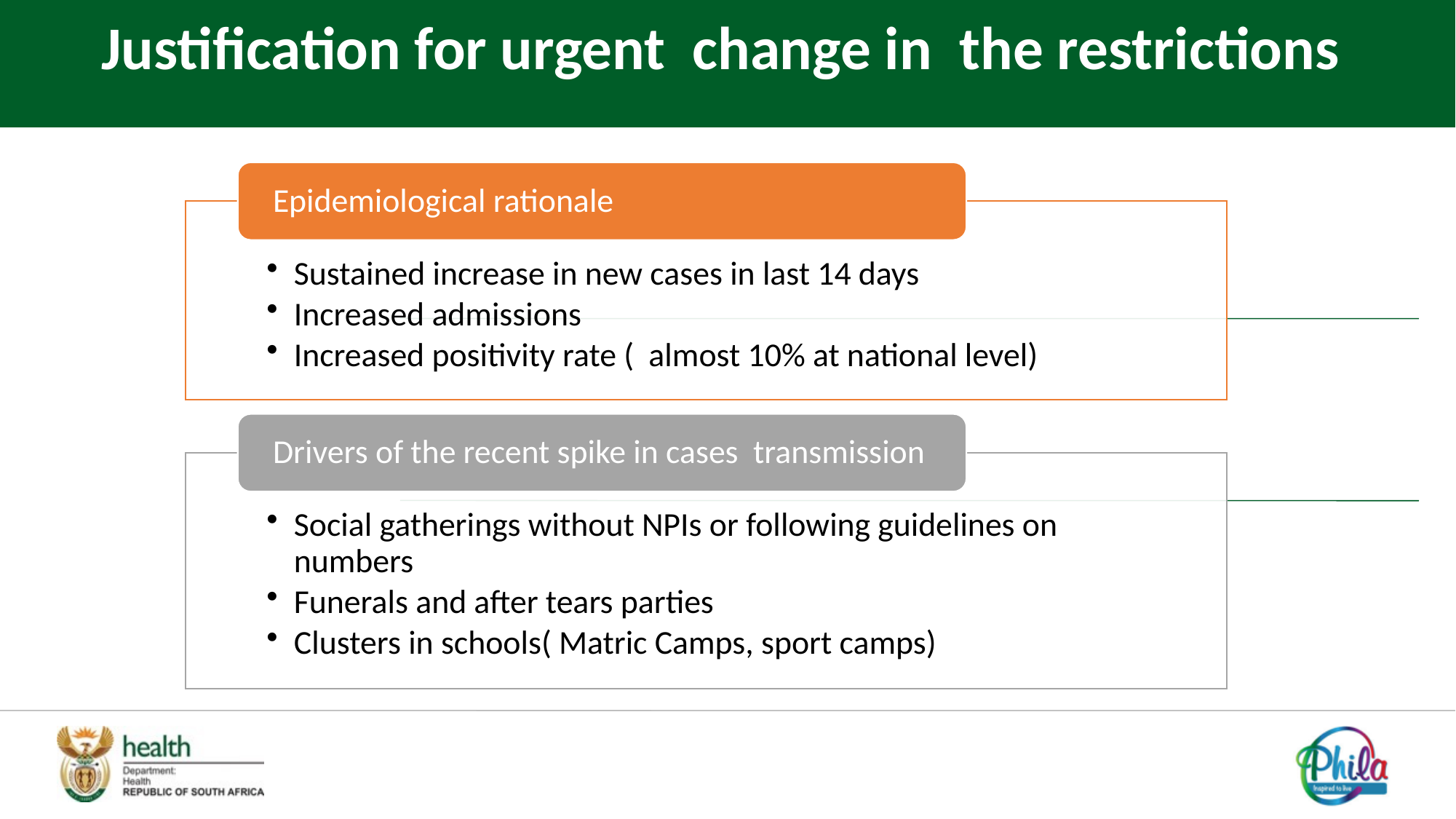

Justification for urgent  change in  the restrictions
Sustained increase in new cases in last 14 days
Increased admissions
Increased positivity rate (  almost 10% at national level)
Epidemiological rationale
Social gatherings without NPIs or following guidelines on numbers
Funerals and after tears parties
Clusters in schools( Matric Camps, sport camps)
Drivers of the recent spike in cases  transmission